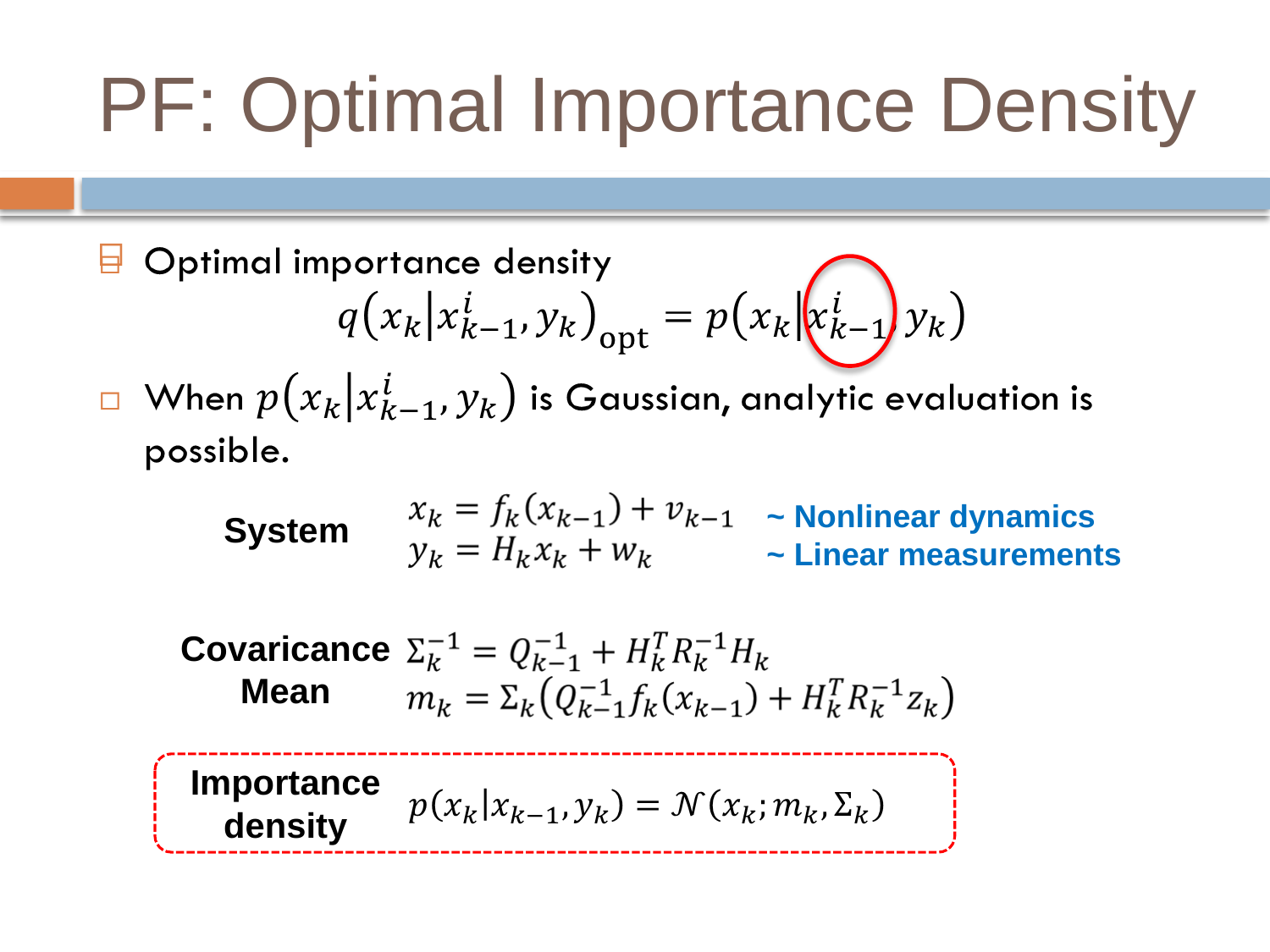

# PF: Optimal Importance Density

~ Nonlinear dynamics
~ Linear measurements
System

Covaricance
Mean

Importance
density